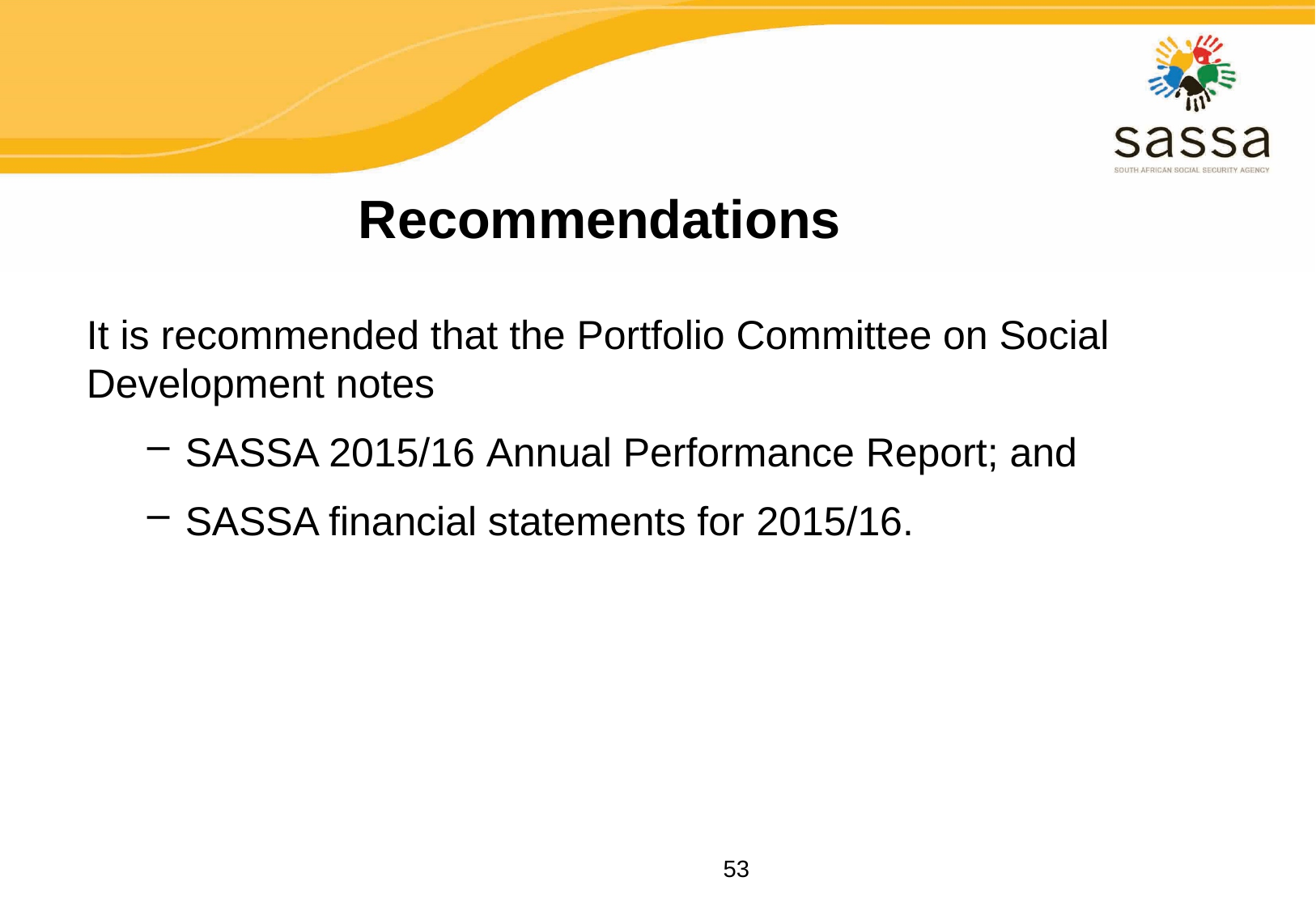

# Recommendations
It is recommended that the Portfolio Committee on Social Development notes
SASSA 2015/16 Annual Performance Report; and
SASSA financial statements for 2015/16.
53